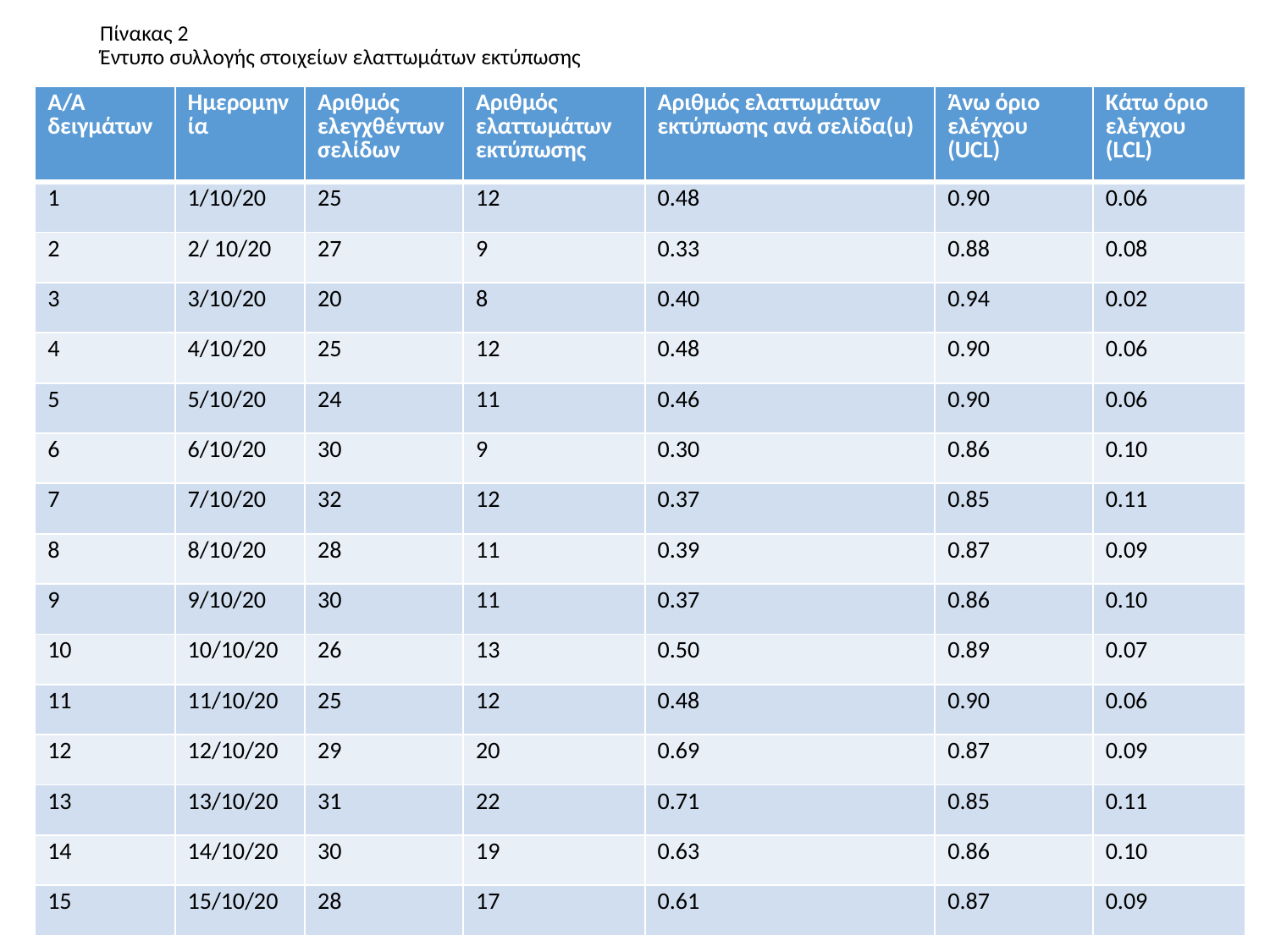

# Πίνακας 2 Έντυπο συλλογής στοιχείων ελαττωμάτων εκτύπωσης
| Α/Α δειγμάτων | Ημερομηνία | Αριθμός ελεγχθέντων σελίδων | Αριθμός ελαττωμάτων εκτύπωσης | Αριθμός ελαττωμάτων εκτύπωσης ανά σελίδα(u) | Άνω όριο ελέγχου (UCL) | Κάτω όριο ελέγχου (LCL) |
| --- | --- | --- | --- | --- | --- | --- |
| 1 | 1/10/20 | 25 | 12 | 0.48 | 0.90 | 0.06 |
| 2 | 2/ 10/20 | 27 | 9 | 0.33 | 0.88 | 0.08 |
| 3 | 3/10/20 | 20 | 8 | 0.40 | 0.94 | 0.02 |
| 4 | 4/10/20 | 25 | 12 | 0.48 | 0.90 | 0.06 |
| 5 | 5/10/20 | 24 | 11 | 0.46 | 0.90 | 0.06 |
| 6 | 6/10/20 | 30 | 9 | 0.30 | 0.86 | 0.10 |
| 7 | 7/10/20 | 32 | 12 | 0.37 | 0.85 | 0.11 |
| 8 | 8/10/20 | 28 | 11 | 0.39 | 0.87 | 0.09 |
| 9 | 9/10/20 | 30 | 11 | 0.37 | 0.86 | 0.10 |
| 10 | 10/10/20 | 26 | 13 | 0.50 | 0.89 | 0.07 |
| 11 | 11/10/20 | 25 | 12 | 0.48 | 0.90 | 0.06 |
| 12 | 12/10/20 | 29 | 20 | 0.69 | 0.87 | 0.09 |
| 13 | 13/10/20 | 31 | 22 | 0.71 | 0.85 | 0.11 |
| 14 | 14/10/20 | 30 | 19 | 0.63 | 0.86 | 0.10 |
| 15 | 15/10/20 | 28 | 17 | 0.61 | 0.87 | 0.09 |